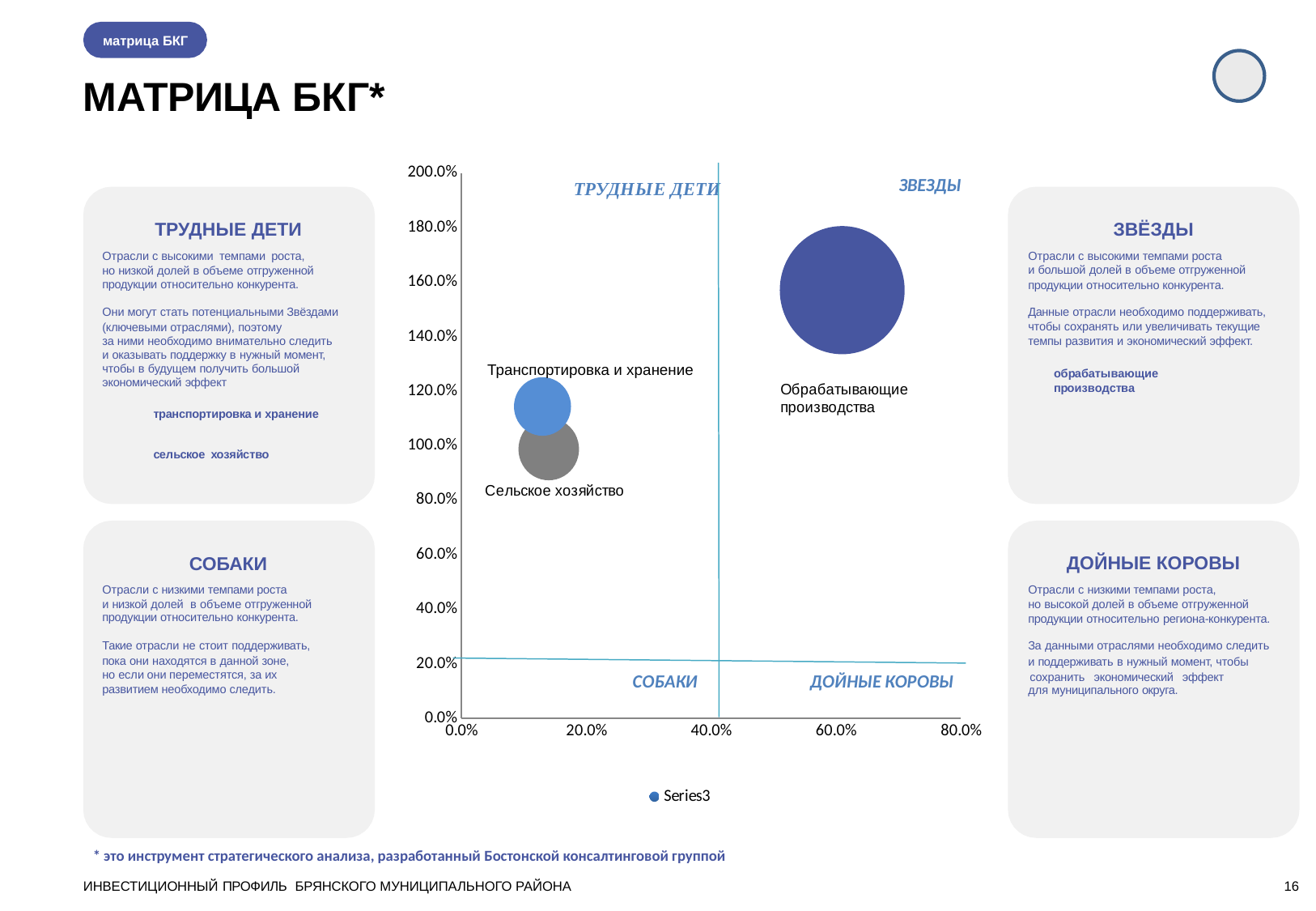

матрица БКГ

# МАТРИЦА БКГ*

### Chart

| Category |  |
|---|---|

ЗВЁЗДЫ
Отрасли с высокими темпами роста
и большой долей в объеме отгруженной
продукции относительно конкурента.
ТРУДНЫЕ ДЕТИ
Отрасли с высокими темпами роста,  но низкой долей в объеме отгруженной  продукции относительно конкурента.
Они могут стать потенциальными Звёздами  (ключевыми отраслями), поэтому
за ними необходимо внимательно следить
и оказывать поддержку в нужный момент,  чтобы в будущем получить большой  экономический эффект
Данные отрасли необходимо поддерживать,  чтобы сохранять или увеличивать текущие  темпы развития и экономический эффект.
Транспортировка и хранение
обрабатывающие производства
транспортировка и хранение
сельское  хозяйство

ДОЙНЫЕ КОРОВЫ
СОБАКИ
Отрасли с низкими темпами роста
и низкой долей  в объеме отгруженной продукции относительно конкурента.
Отрасли с низкими темпами роста,
но высокой долей в объеме отгруженной
продукции относительно региона-конкурента.
О
Такие отрасли не стоит поддерживать,  пока они находятся в данной зоне,
но если они переместятся, за их
развитием необходимо следить.
За данными отраслями необходимо следить
и поддерживать в нужный момент, чтобы
  сохранить   экономический   эффект
для муниципального округа.
* это инструмент стратегического анализа, разработанный Бостонской консалтинговой группой
ИНВЕСТИЦИОННЫЙ ПРОФИЛЬ  БРЯНСКОГО МУНИЦИПАЛЬНОГО РАЙОНА
16